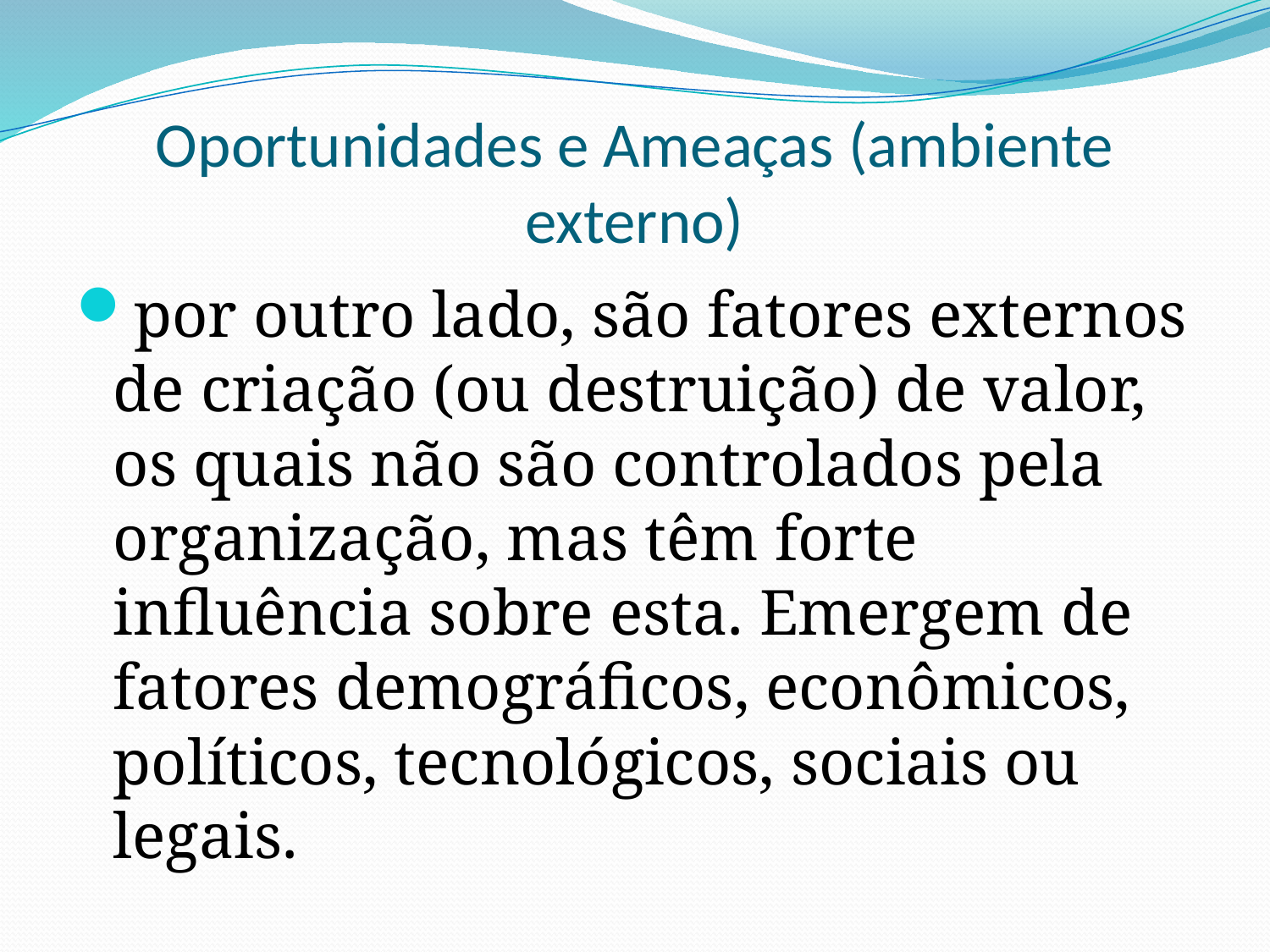

# Oportunidades e Ameaças (ambiente externo)
por outro lado, são fatores externos de criação (ou destruição) de valor, os quais não são controlados pela organização, mas têm forte influência sobre esta. Emergem de fatores demográficos, econômicos, políticos, tecnológicos, sociais ou legais.